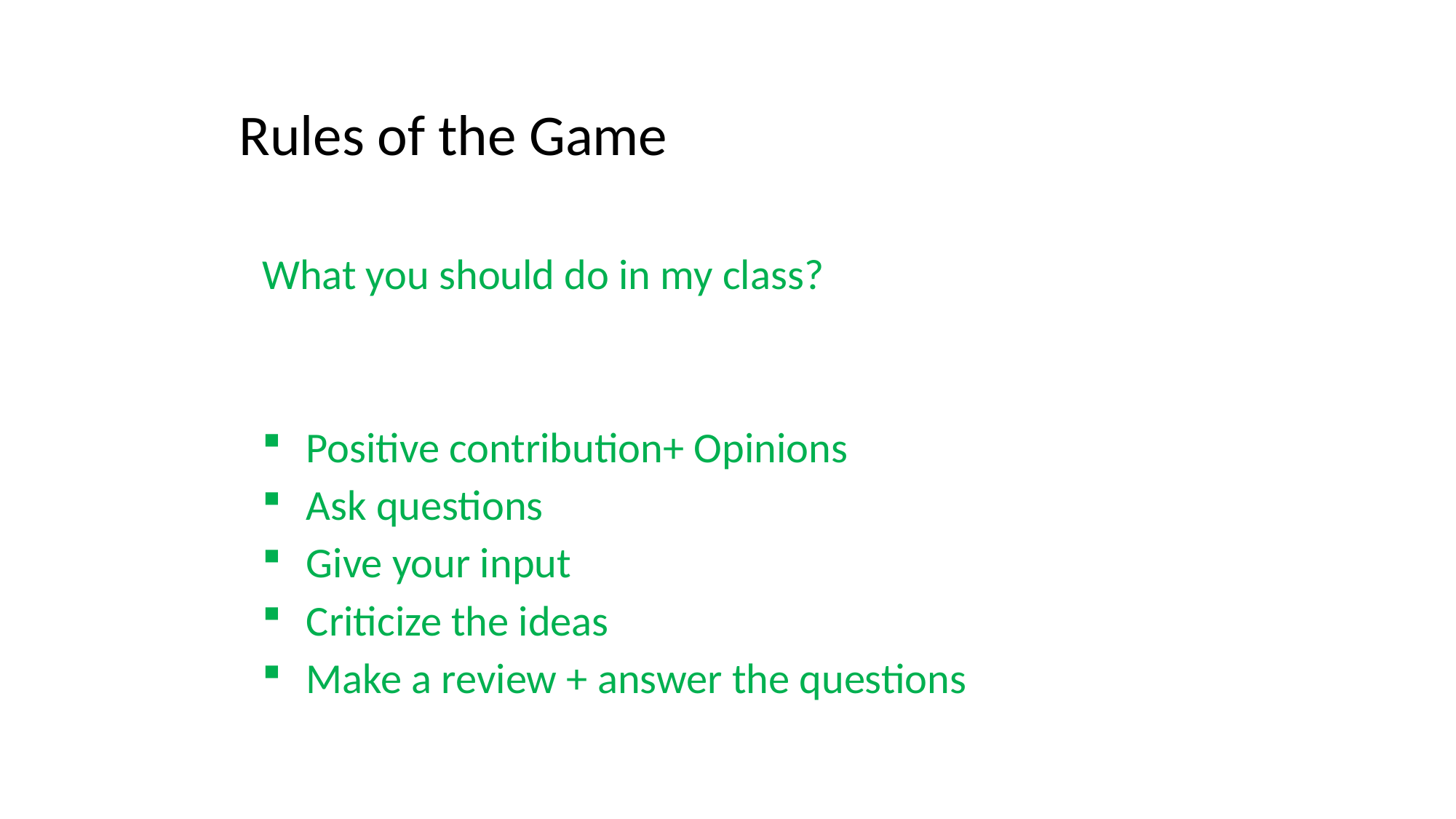

# Rules of the Game
What you should do in my class?

  Positive contribution+ Opinions
  Ask questions
  Give your input
  Criticize the ideas
  Make a review + answer the questions